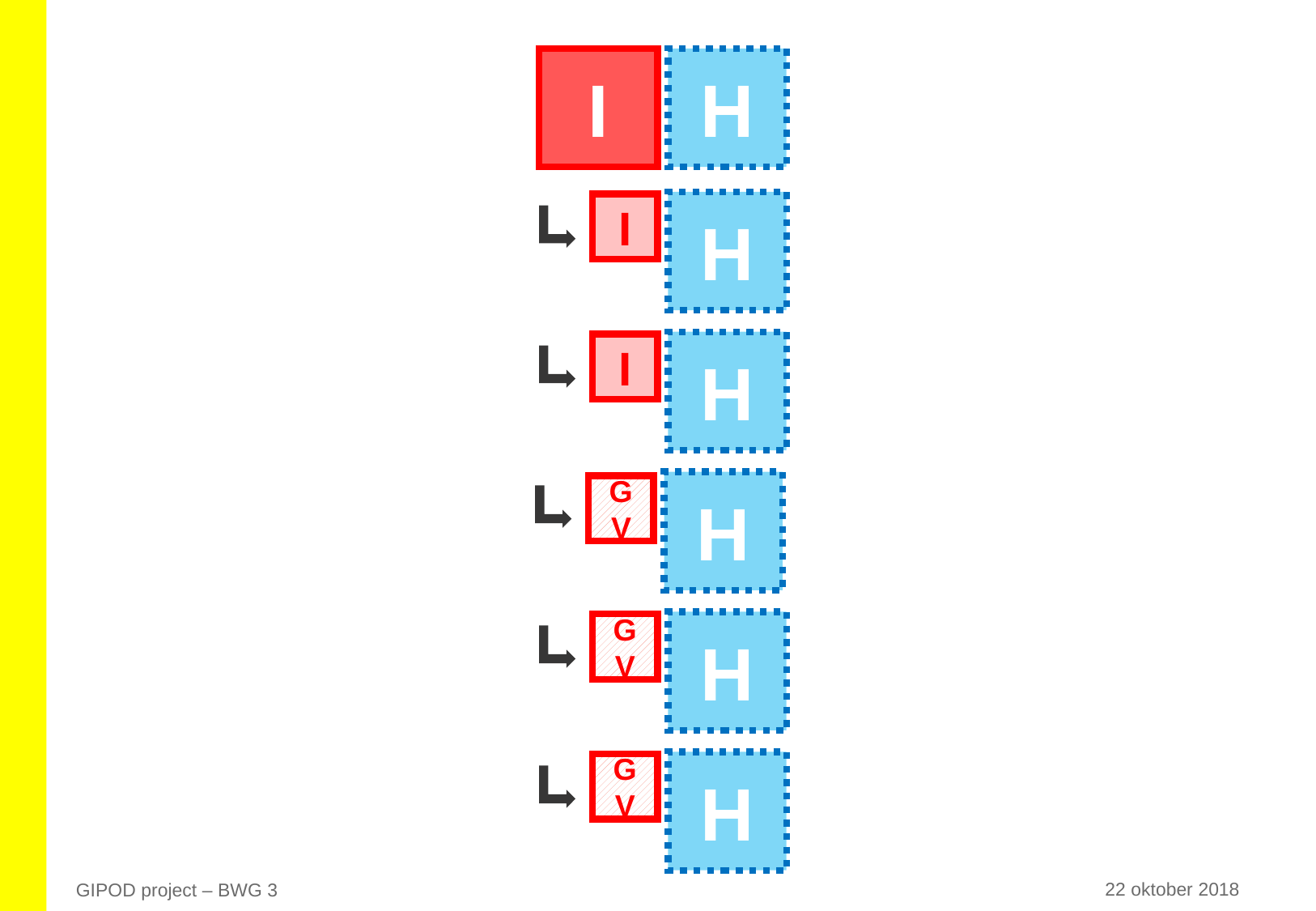

#
I
H
H
I

H
I

H
GV

H
GV

H
GV

22 oktober 2018
GIPOD project – BWG 3